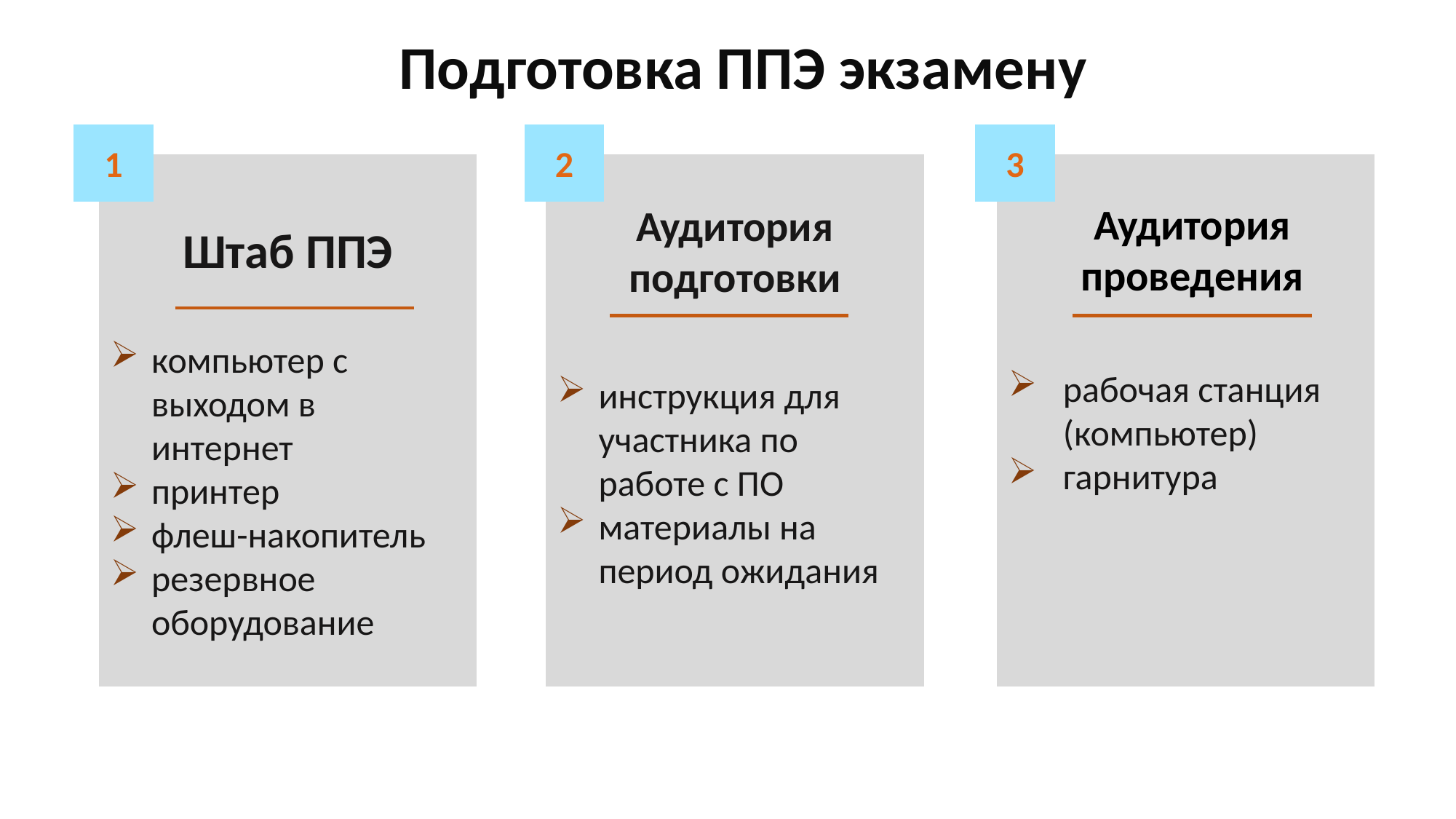

Подготовка ППЭ экзамену
1

Штаб ППЭ

компьютер с выходом в интернет
принтер
флеш-накопитель
резервное оборудование

2
Аудитория подготовки

инструкция для участника по работе с ПО
материалы на период ожидания

3

рабочая станция (компьютер)
гарнитура
Аудитория проведения